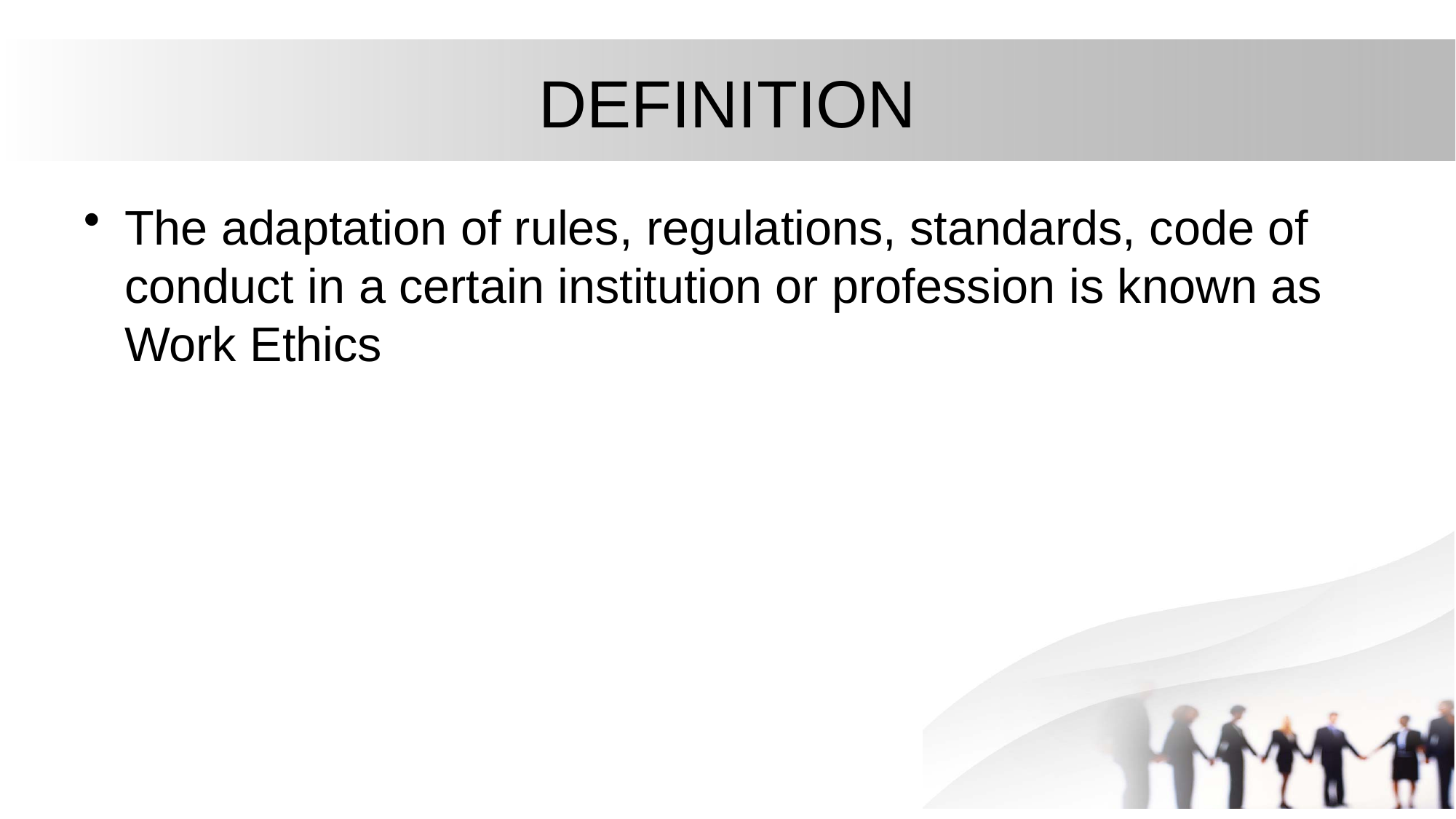

# DEFINITION
The adaptation of rules, regulations, standards, code of conduct in a certain institution or profession is known as Work Ethics